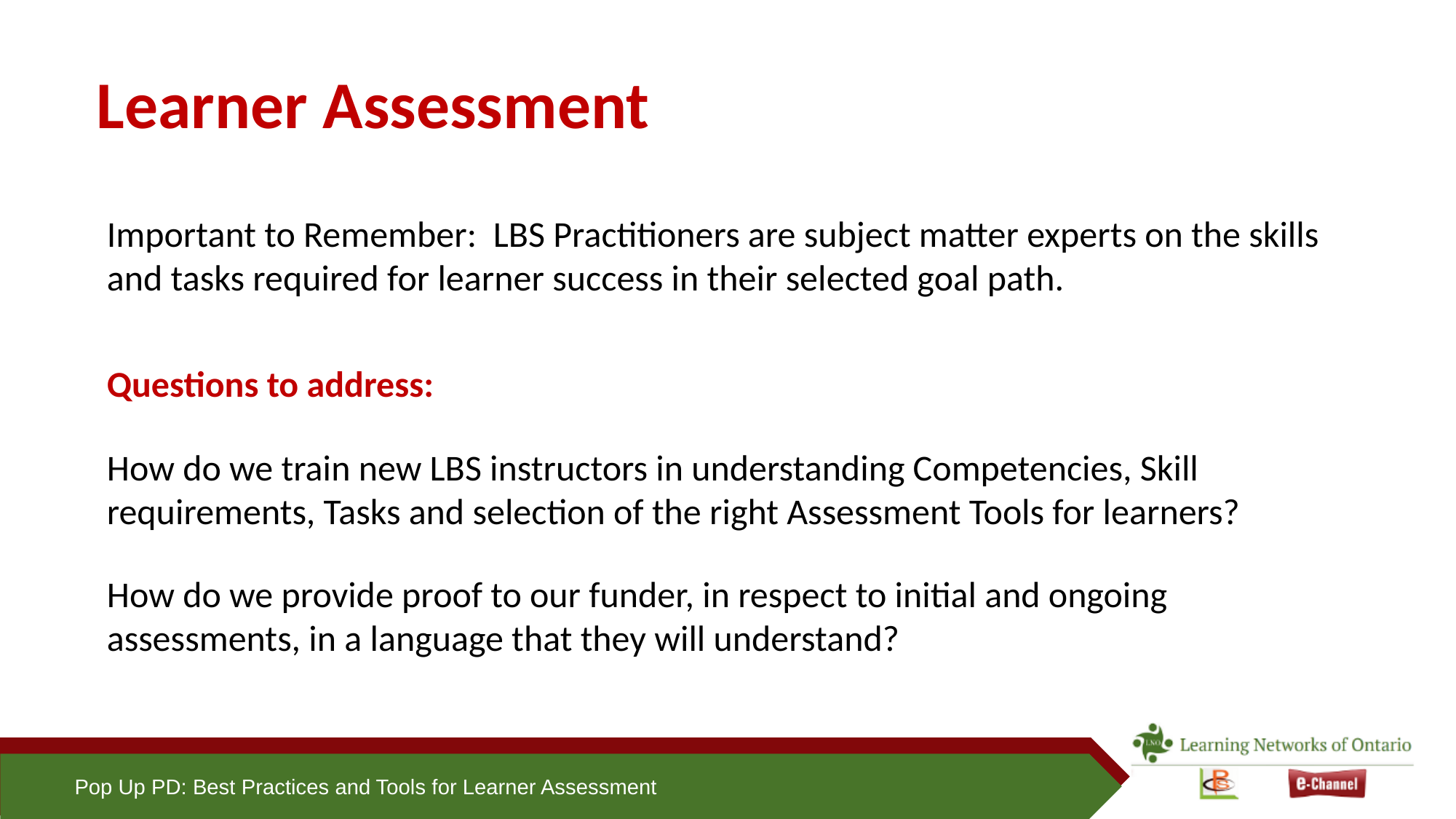

# Learner Assessment
Important to Remember:  LBS Practitioners are subject matter experts on the skills and tasks required for learner success in their selected goal path.

Questions to address:

How do we train new LBS instructors in understanding Competencies, Skill requirements, Tasks and selection of the right Assessment Tools for learners?

How do we provide proof to our funder, in respect to initial and ongoing assessments, in a language that they will understand?